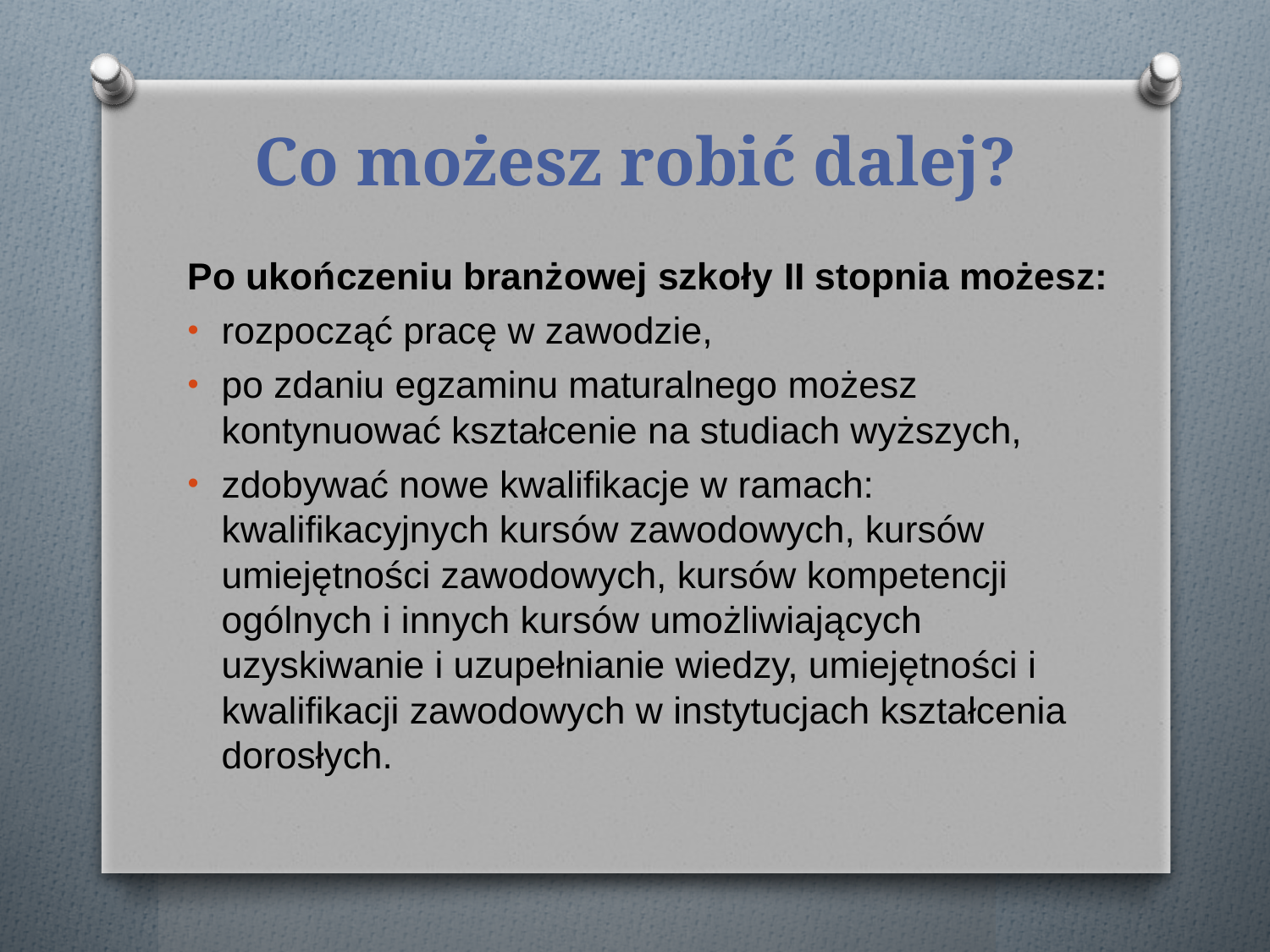

# Co możesz robić dalej?
Po ukończeniu branżowej szkoły II stopnia możesz:
rozpocząć pracę w zawodzie,
po zdaniu egzaminu maturalnego możesz kontynuować kształcenie na studiach wyższych,
zdobywać nowe kwalifikacje w ramach: kwalifikacyjnych kursów zawodowych, kursów umiejętności zawodowych, kursów kompetencji ogólnych i innych kursów umożliwiających uzyskiwanie i uzupełnianie wiedzy, umiejętności i kwalifikacji zawodowych w instytucjach kształcenia dorosłych.